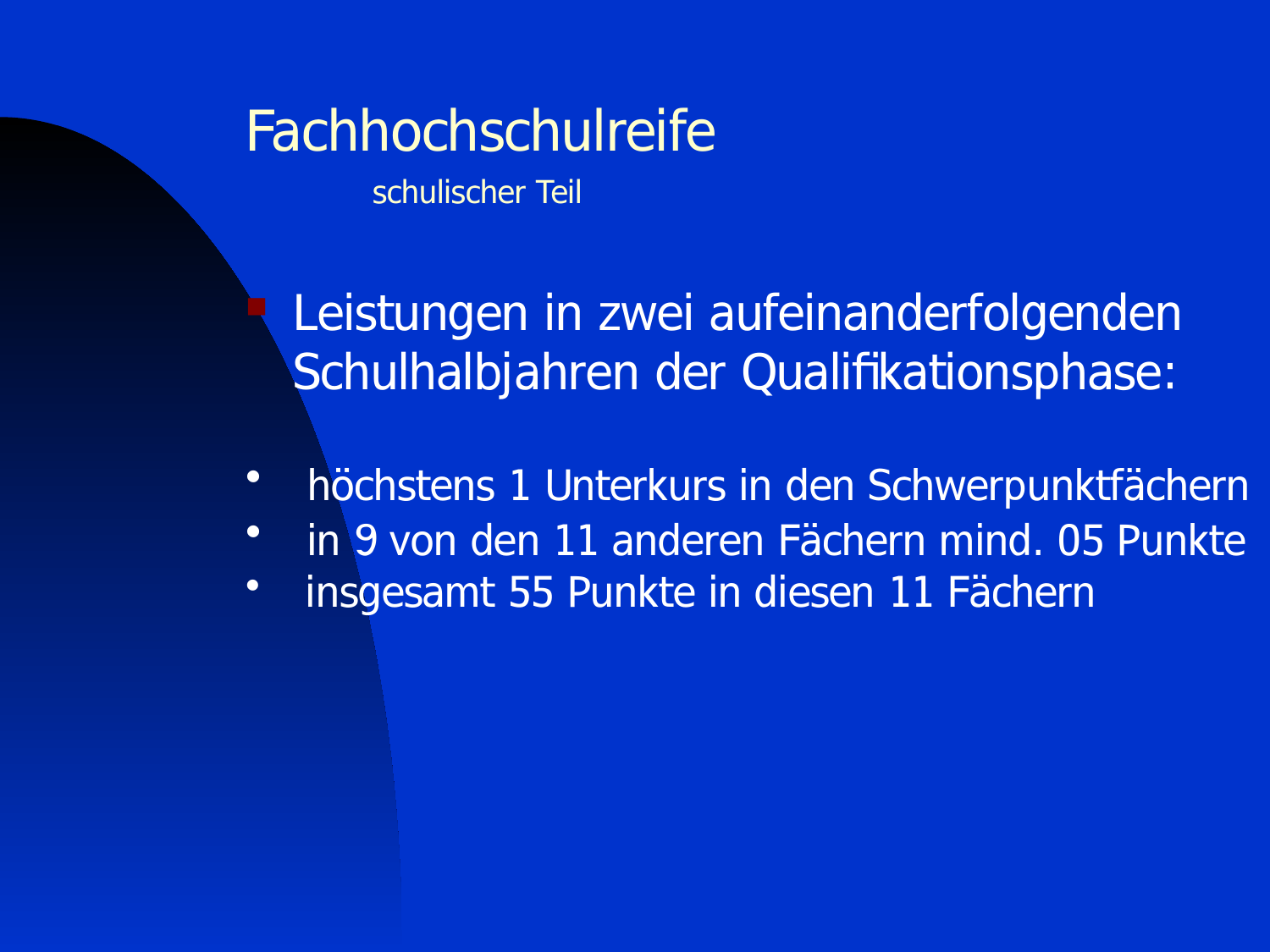

# Fachhochschulreife schulischer Teil
Leistungen in zwei aufeinanderfolgenden Schulhalbjahren der Qualifikationsphase:

 höchstens 1 Unterkurs in den Schwerpunktfächern
 in 9 von den 11 anderen Fächern mind. 05 Punkte
 insgesamt 55 Punkte in diesen 11 Fächern